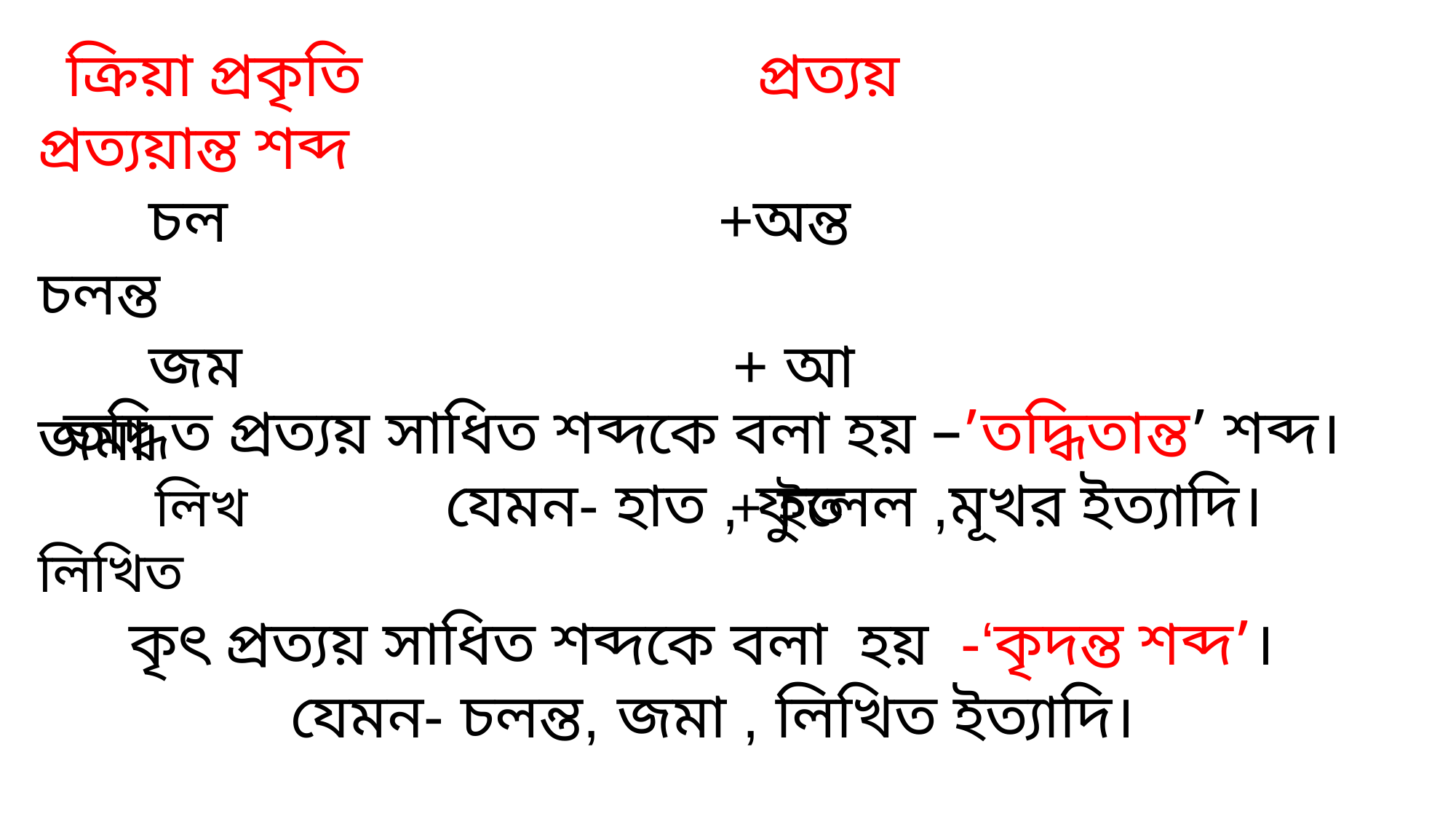

ক্রিয়া প্রকৃতি                         প্রত্যয়                    প্রত্যয়ান্ত শব্দ
       চল                               +অন্ত                           চলন্ত
       জম                               + আ                           জমা
               লিখ                                  + ইত                              লিখিত
 তদ্ধিত প্রত্যয় সাধিত শব্দকে বলা হয় –’তদ্ধিতান্ত’ শব্দ।
                         যেমন- হাত , ফুলেল ,মূখর ইত্যাদি।
  কৃৎ প্রত্যয় সাধিত শব্দকে বলা  হয়  -‘কৃদন্ত শব্দ’।
            যেমন- চলন্ত, জমা , লিখিত ইত্যাদি।